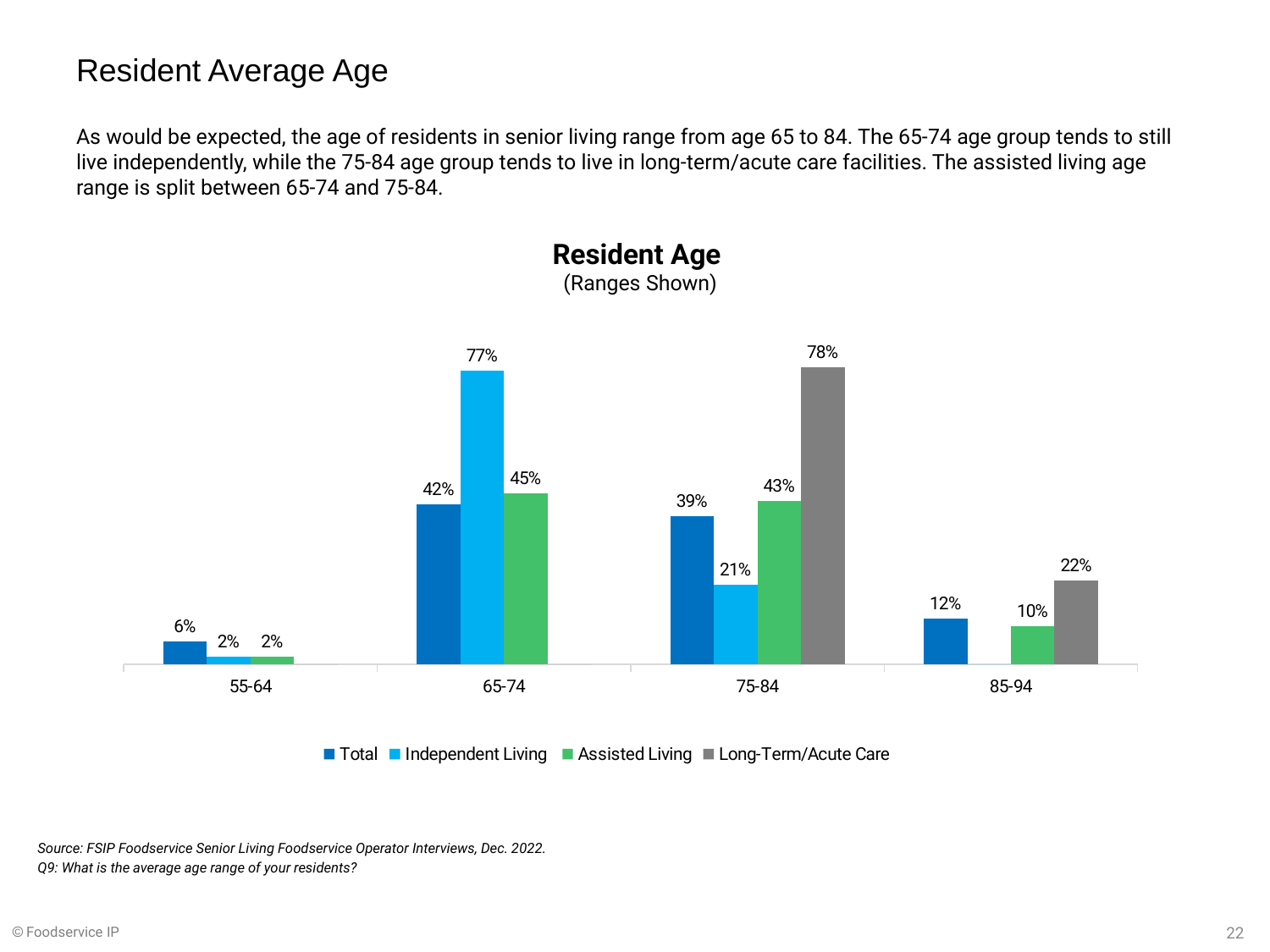

# Resident Average Age
As would be expected, the age of residents in senior living range from age 65 to 84. The 65-74 age group tends to still live independently, while the 75-84 age group tends to live in long-term/acute care facilities. The assisted living age range is split between 65-74 and 75-84.
Resident Age
(Ranges Shown)

### Chart

| Category | Total | Independent Living  | Assisted Living | Long-Term/Acute Care  |
|---|---|---|---|---|
| 55-64 | 0.06 | 0.02 | 0.02 | 0.0 |
| 65-74 | 0.42 | 0.77 | 0.45 | 0.0 |
| 75-84 | 0.39 | 0.21 | 0.43 | 0.78 |
| 85-94 | 0.12 | 0.0 | 0.1 | 0.22 |
Source: FSIP Foodservice Senior Living Foodservice Operator Interviews, Dec. 2022.
Q9: What is the average age range of your residents?
22